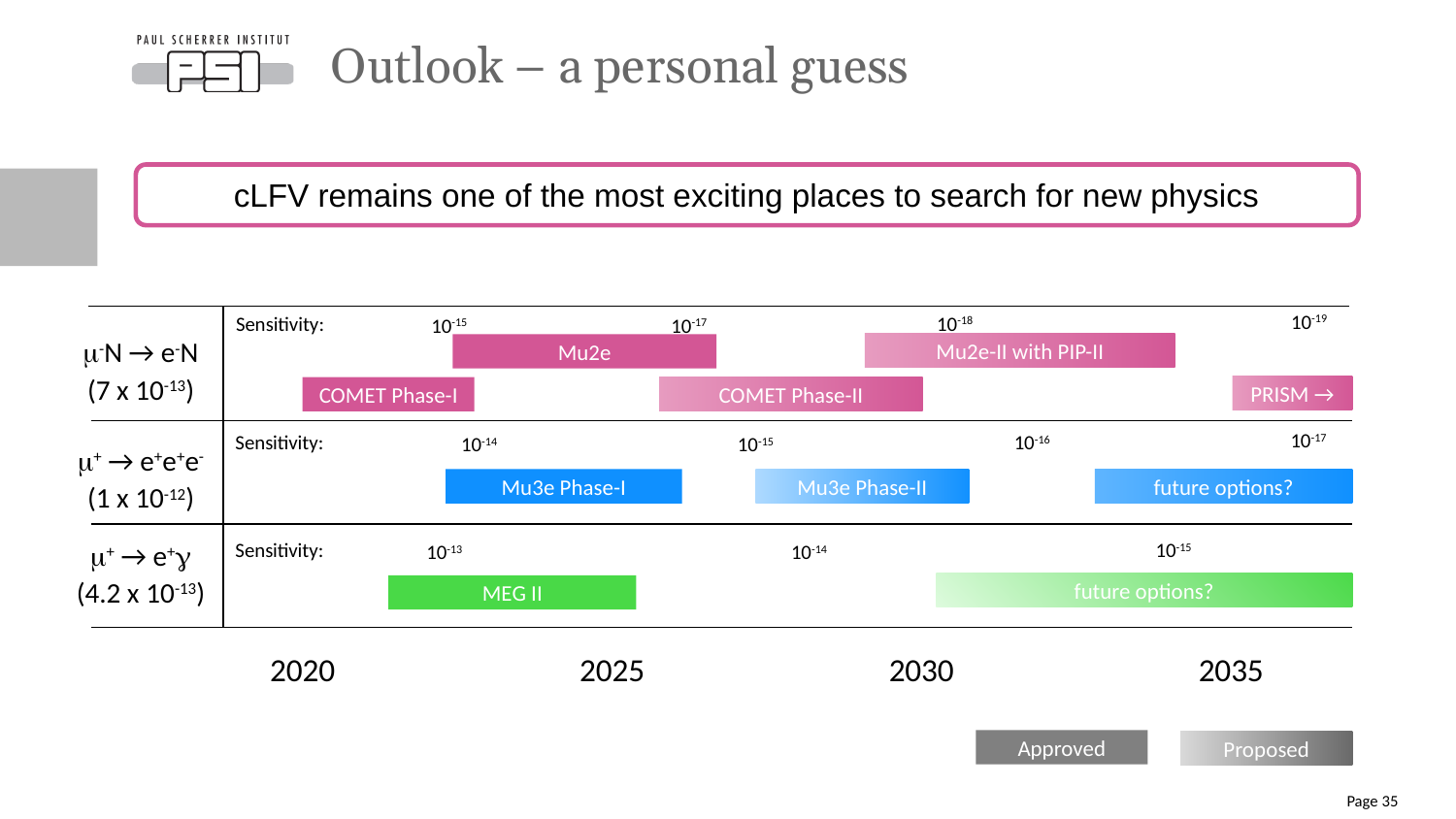

# Outlook – a personal guess
cLFV remains one of the most exciting places to search for new physics

10-19
10-18
Sensitivity:
10-15
10-17
μ-N → e-N
(7 x 10-13)
Mu2e-II with PIP-II
Mu2e
PRISM →
COMET Phase-I
COMET Phase-II
10-17
10-16
Sensitivity:
10-14
10-15
μ+ → e+e+e-
(1 x 10-12)
Mu3e Phase-I
Mu3e Phase-II
future options?
μ+ → e+γ
(4.2 x 10-13)
10-15
Sensitivity:
10-14
10-13
future options?
MEG II
2020
2025
2030
2035
Approved
Proposed
Page 35